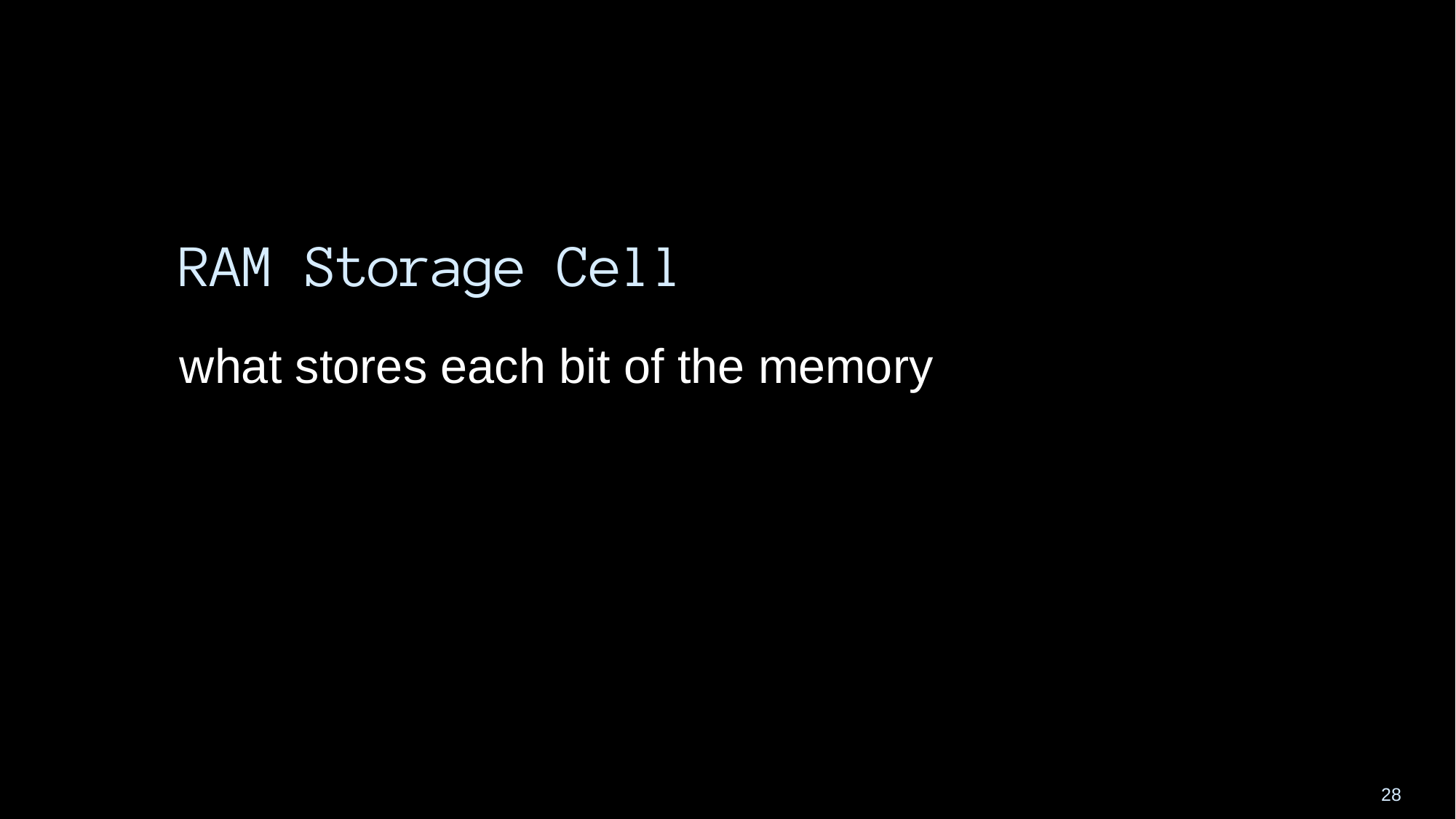

# RAM Storage Cell
what stores each bit of the memory
28